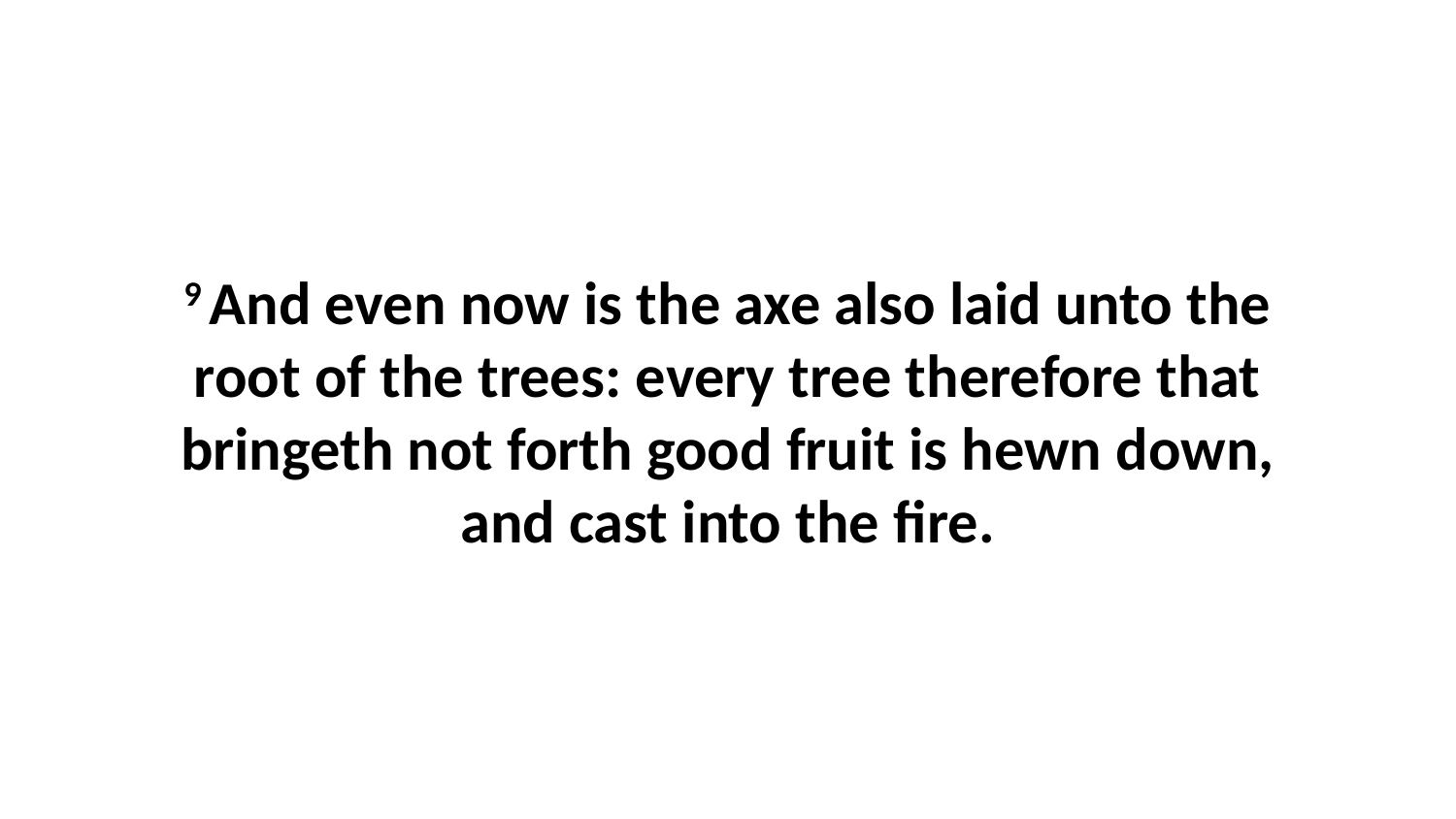

9 And even now is the axe also laid unto the root of the trees: every tree therefore that bringeth not forth good fruit is hewn down, and cast into the fire.